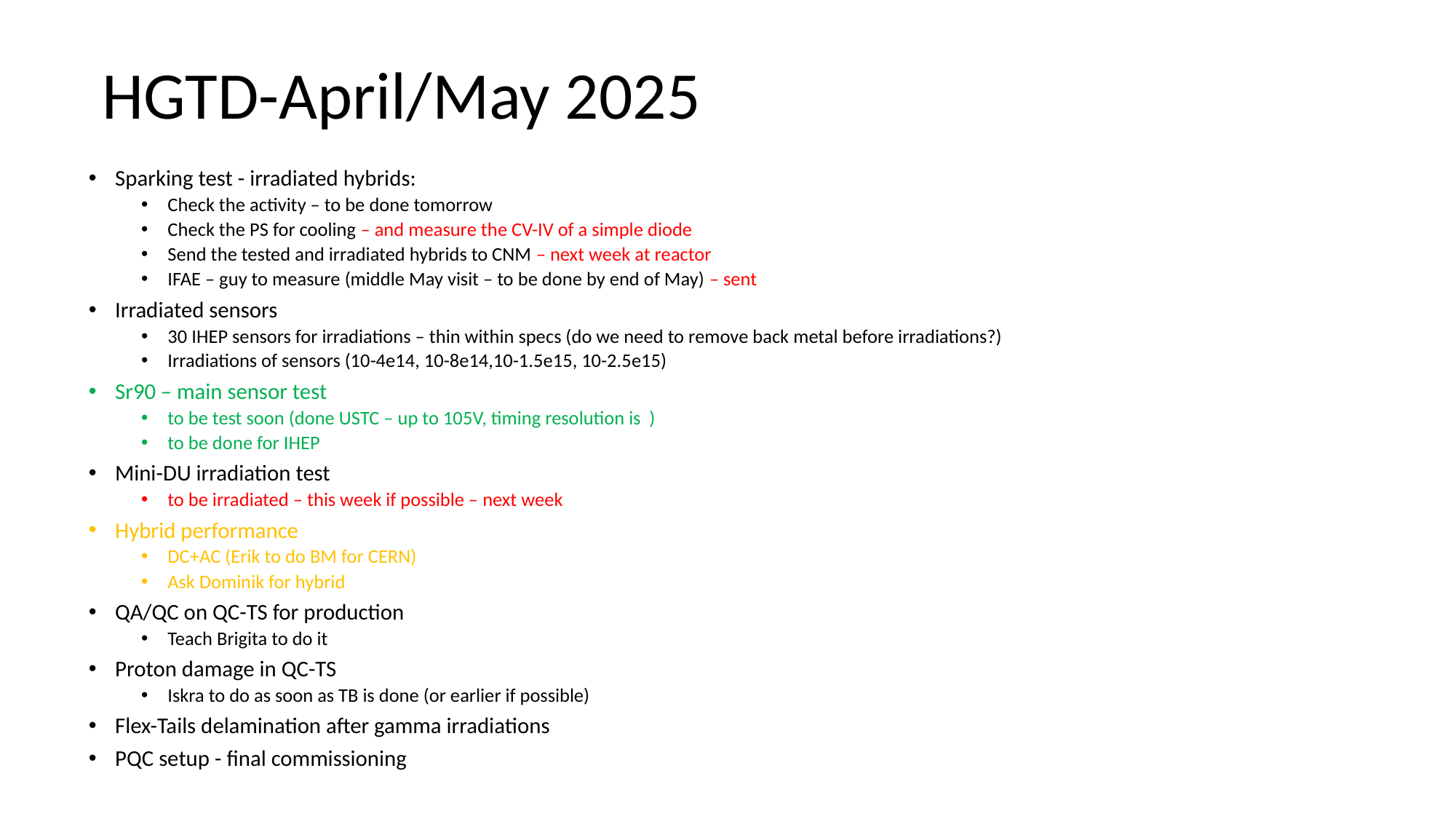

# HGTD-April/May 2025
Sparking test - irradiated hybrids:
Check the activity – to be done tomorrow
Check the PS for cooling – and measure the CV-IV of a simple diode
Send the tested and irradiated hybrids to CNM – next week at reactor
IFAE – guy to measure (middle May visit – to be done by end of May) – sent
Irradiated sensors
30 IHEP sensors for irradiations – thin within specs (do we need to remove back metal before irradiations?)
Irradiations of sensors (10-4e14, 10-8e14,10-1.5e15, 10-2.5e15)
Sr90 – main sensor test
to be test soon (done USTC – up to 105V, timing resolution is  )
to be done for IHEP
Mini-DU irradiation test
to be irradiated – this week if possible – next week
Hybrid performance
DC+AC (Erik to do BM for CERN)
Ask Dominik for hybrid
QA/QC on QC-TS for production
Teach Brigita to do it
Proton damage in QC-TS
Iskra to do as soon as TB is done (or earlier if possible)
Flex-Tails delamination after gamma irradiations
PQC setup - final commissioning